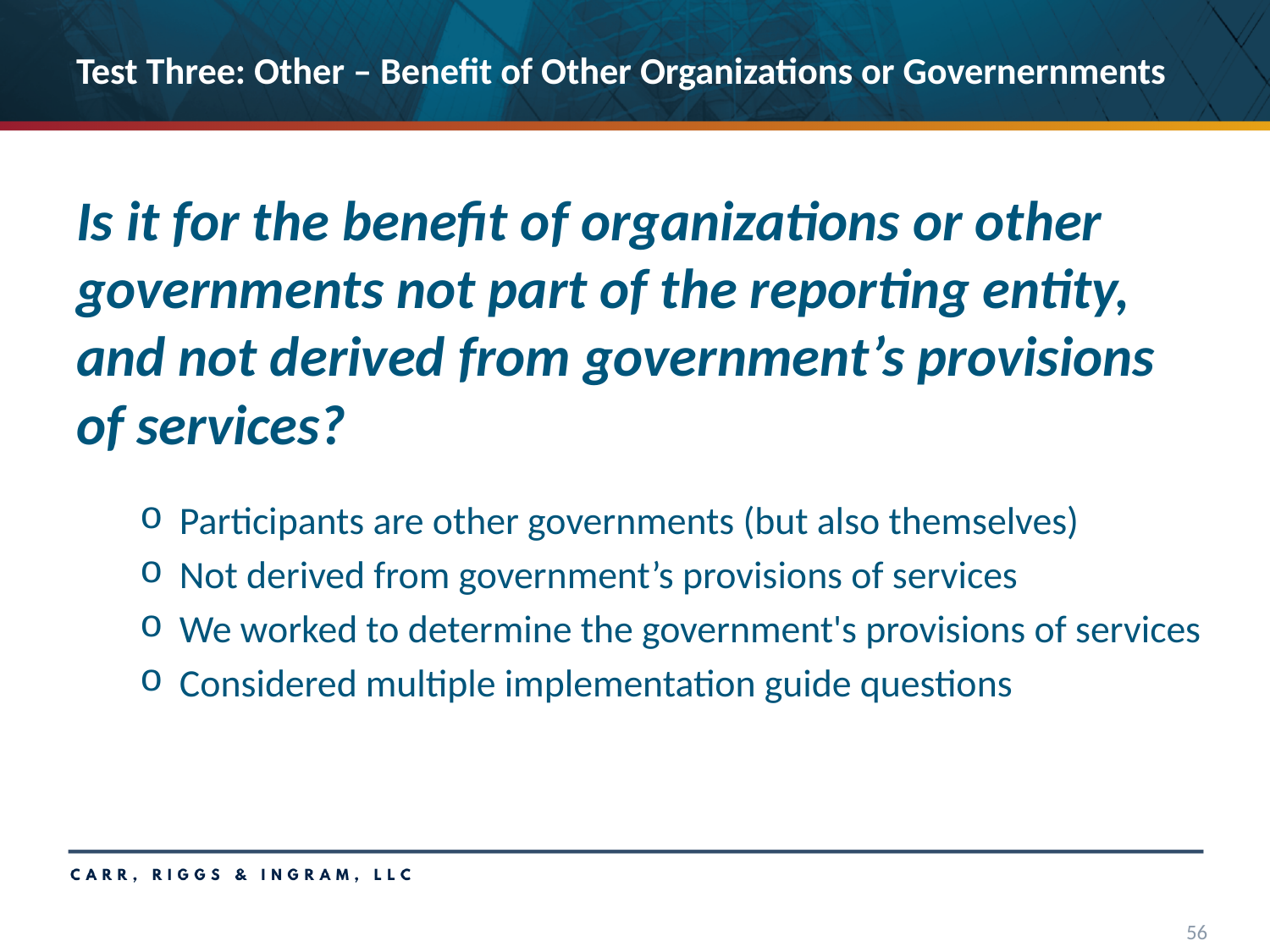

# Test Three: Other – Benefit of Other Organizations or Governernments
Is it for the benefit of organizations or other governments not part of the reporting entity, and not derived from government’s provisions of services?

Participants are other governments (but also themselves)
Not derived from government’s provisions of services
We worked to determine the government's provisions of services
Considered multiple implementation guide questions